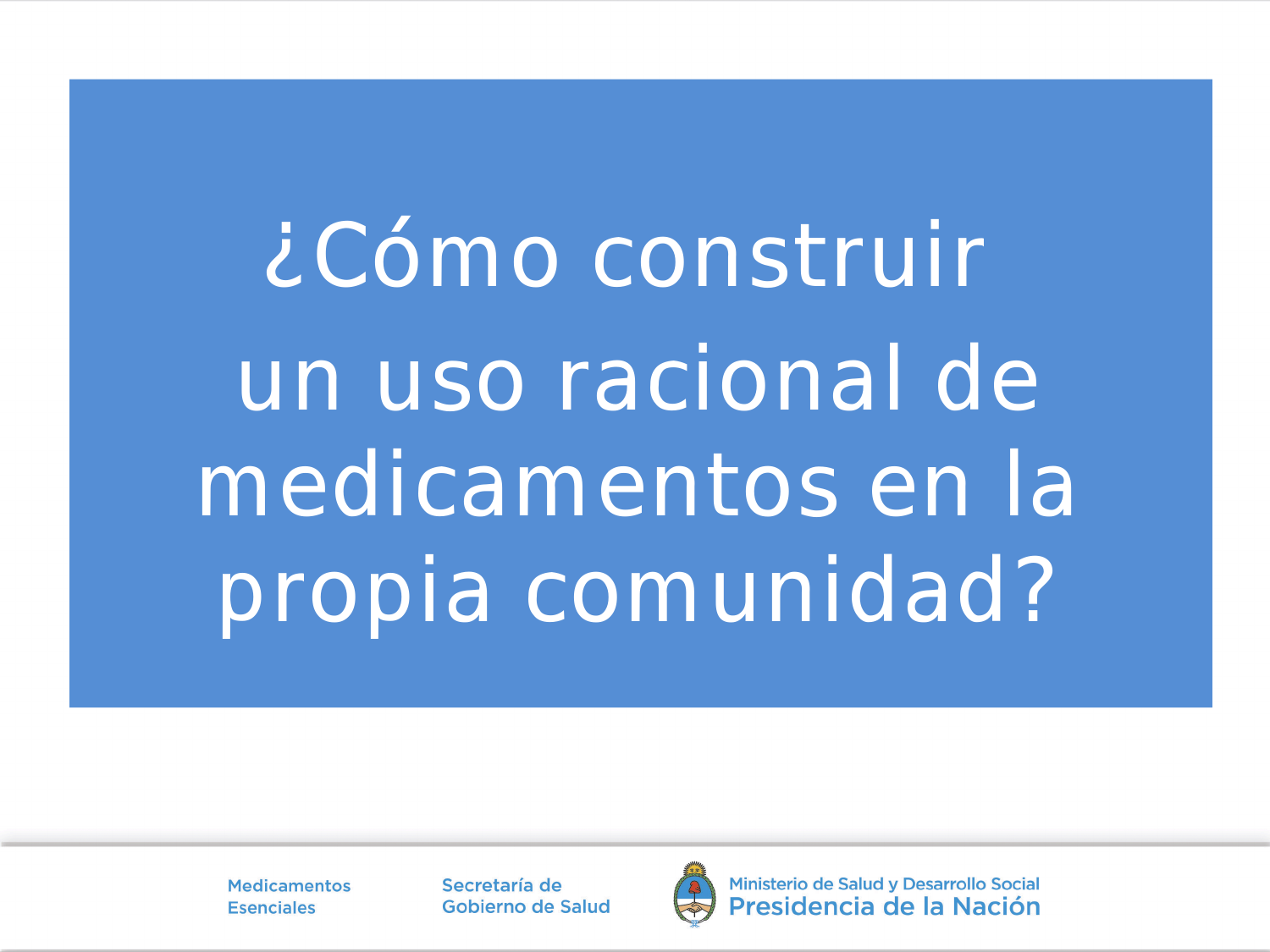

#

¿Cómo construir
un uso racional de medicamentos en la propia comunidad?